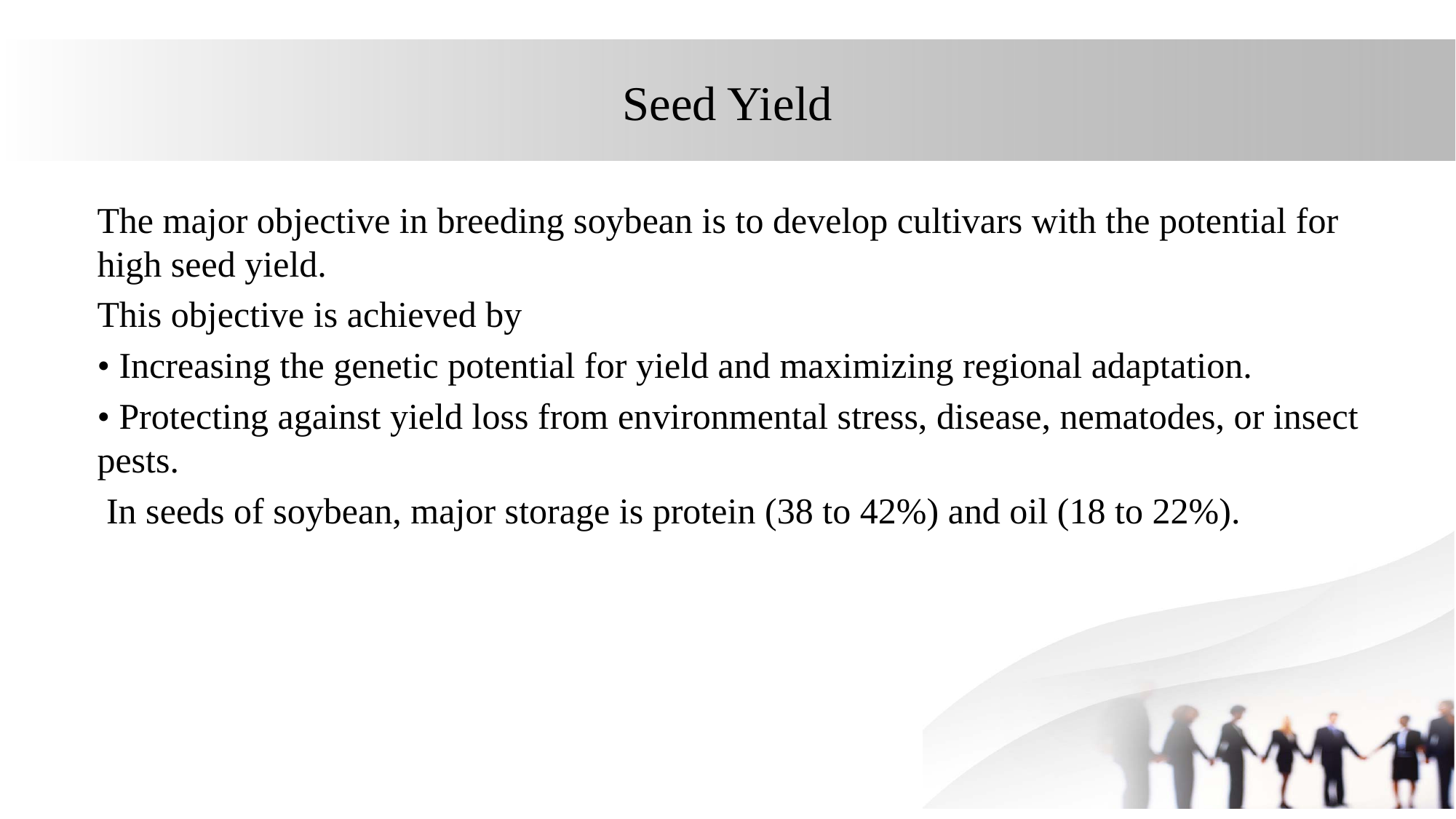

# Seed Yield
The major objective in breeding soybean is to develop cultivars with the potential for high seed yield.
This objective is achieved by
• Increasing the genetic potential for yield and maximizing regional adaptation.
• Protecting against yield loss from environmental stress, disease, nematodes, or insect pests.
 In seeds of soybean, major storage is protein (38 to 42%) and oil (18 to 22%).